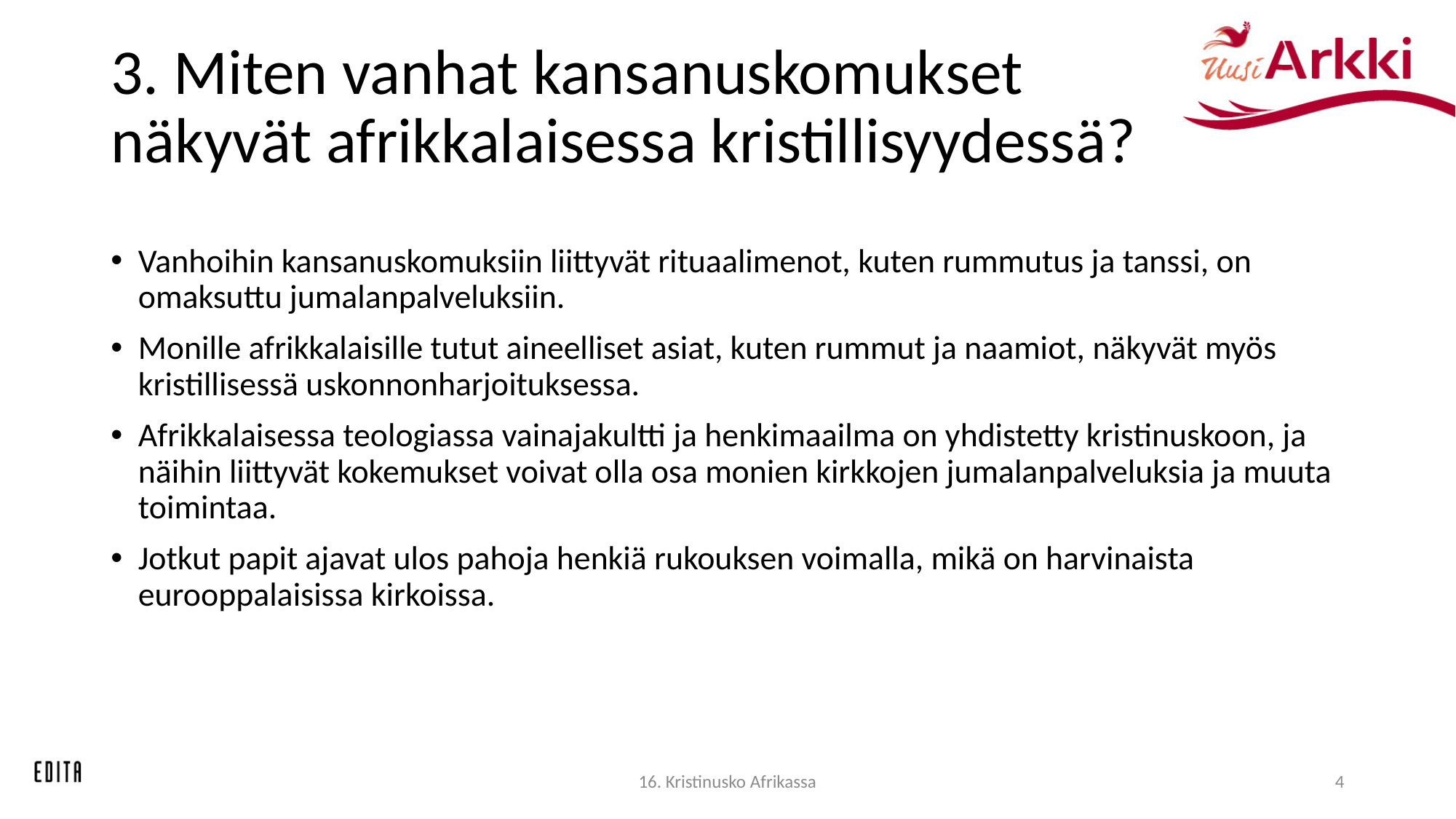

# 3. Miten vanhat kansanuskomukset näkyvät afrikkalaisessa kristillisyydessä?
Vanhoihin kansanuskomuksiin liittyvät rituaalimenot, kuten rummutus ja tanssi, on omaksuttu jumalanpalveluksiin.
Monille afrikkalaisille tutut aineelliset asiat, kuten rummut ja naamiot, näkyvät myös kristillisessä uskonnonharjoituksessa.
Afrikkalaisessa teologiassa vainajakultti ja henkimaailma on yhdistetty kristinuskoon, ja näihin liittyvät kokemukset voivat olla osa monien kirkkojen jumalanpalveluksia ja muuta toimintaa.
Jotkut papit ajavat ulos pahoja henkiä rukouksen voimalla, mikä on harvinaista eurooppalaisissa kirkoissa.

16. Kristinusko Afrikassa
4